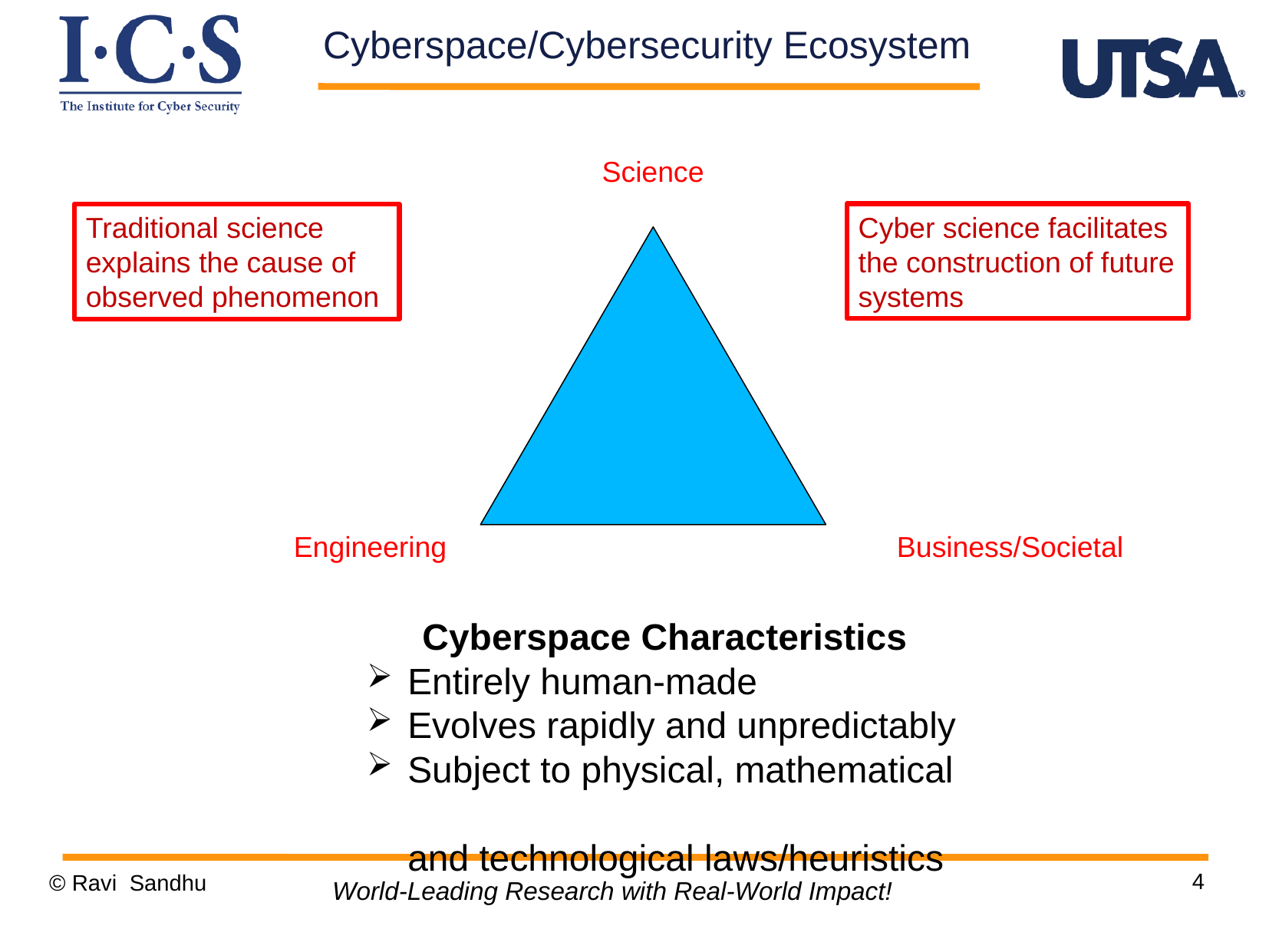

Cyberspace/Cybersecurity Ecosystem
Science

Engineering
Business/Societal
Cyber science facilitates the construction of future systems
Traditional science explains the cause of observed phenomenon
Cyberspace Characteristics
Entirely human-made
Evolves rapidly and unpredictably
Subject to physical, mathematical
and technological laws/heuristics

4
© Ravi  Sandhu
World-Leading Research with Real-World Impact!